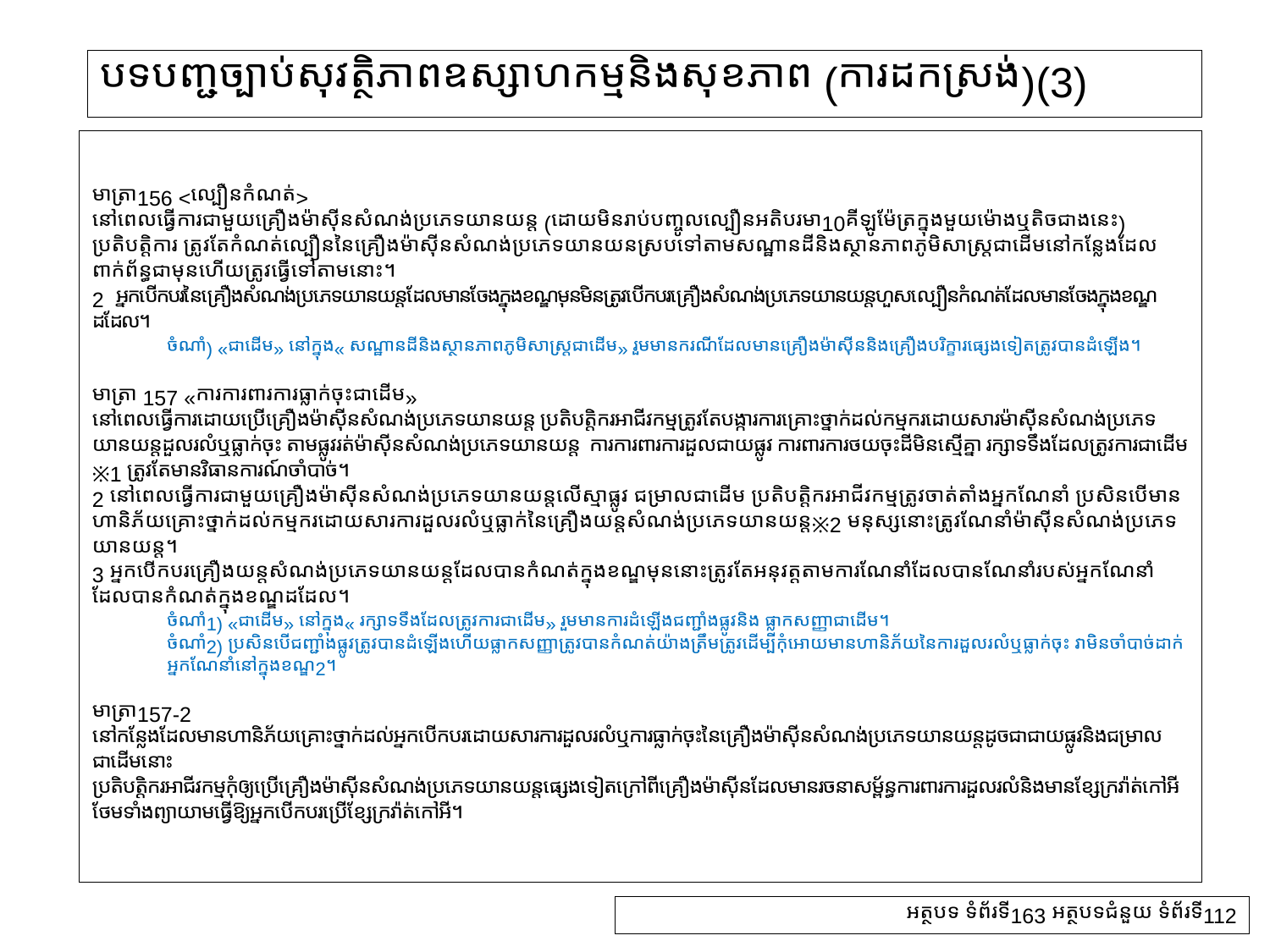

# បទបញ្ជច្បាប់សុវត្ថិភាពឧស្សាហកម្មនិងសុខភាព (ការដកស្រង់)(3)
មាត្រា156 <ល្បឿនកំណត់>
នៅពេលធ្វើការជាមួយគ្រឿងម៉ាស៊ីនសំណង់ប្រភេទយានយន្ត (ដោយមិនរាប់បញ្ចូលល្បឿនអតិបរមា10គីឡូម៉ែត្រក្នុងមួយម៉ោងឬតិចជាងនេះ) ប្រតិបត្តិការ ត្រូវតែកំណត់ល្បឿននៃគ្រឿងម៉ាស៊ីនសំណង់ប្រភេទយានយនស្របទៅតាមសណ្ឋានដីនិងស្ថានភាពភូមិសាស្ត្រជាដើមនៅកន្លែងដែលពាក់ព័ន្ធជាមុនហើយត្រូវធ្វើទៅតាមនោះ។
2  អ្នកបើកបរនៃគ្រឿងសំណង់ប្រភេទយានយន្តដែលមានចែងក្នុងខណ្ឌមុនមិនត្រូវបើកបរគ្រឿងសំណង់ប្រភេទយានយន្តហួសល្បឿនកំណត់ដែលមានចែងក្នុងខណ្ឌដដែល។
ចំណាំ) «ជាដើម» នៅក្នុង« សណ្ឋានដីនិងស្ថានភាពភូមិសាស្ត្រជាដើម» រួមមានករណីដែលមានគ្រឿងម៉ាស៊ីននិងគ្រឿងបរិក្ខារផ្សេងទៀតត្រូវបានដំឡើង។

មាត្រា 157 «ការការពារការធ្លាក់ចុះជាដើម»
នៅពេលធ្វើការដោយប្រើគ្រឿងម៉ាស៊ីនសំណង់ប្រភេទយានយន្ត ប្រតិបត្តិករអាជីវកម្មត្រូវតែបង្ការការគ្រោះថ្នាក់ដល់កម្មករដោយសារម៉ាស៊ីនសំណង់ប្រភេទយានយន្តដួលរលំឬធ្លាក់ចុះ តាមផ្លូវរត់ម៉ាស៊ីនសំណង់ប្រភេទយានយន្ត  ការការពារការដួលជាយផ្លូវ ការពារការថយចុះដីមិនស្មើគ្នា រក្សាទទឹងដែលត្រូវការជាដើម ※1 ត្រូវតែមានវិធានការណ៍ចាំបាច់។
2 នៅពេលធ្វើការជាមួយគ្រឿងម៉ាស៊ីនសំណង់ប្រភេទយានយន្តលើស្មាផ្លូវ ជម្រាលជាដើម ប្រតិបត្តិករអាជីវកម្មត្រូវចាត់តាំងអ្នកណែនាំ ប្រសិនបើមានហានិភ័យគ្រោះថ្នាក់ដល់កម្មករដោយសារការដួលរលំឬធ្លាក់នៃគ្រឿងយន្តសំណង់ប្រភេទយានយន្ត※2 មនុស្សនោះត្រូវណែនាំម៉ាស៊ីនសំណង់ប្រភេទយានយន្ត។
3 អ្នកបើកបរគ្រឿងយន្តសំណង់ប្រភេទយានយន្តដែលបានកំណត់ក្នុងខណ្ឌមុននោះត្រូវតែអនុវត្តតាមការណែនាំដែលបានណែនាំរបស់អ្នកណែនាំដែលបានកំណត់ក្នុងខណ្ឌដដែល។
ចំណាំ1) «ជាដើម» នៅក្នុង« រក្សាទទឹងដែលត្រូវការជាដើម» រួមមានការដំឡើងជញ្ជាំងផ្លូវនិង ផ្លាកសញ្ញាជាដើម។
ចំណាំ2) ប្រសិនបើជញ្ជាំងផ្លូវត្រូវបានដំឡើងហើយផ្លាកសញ្ញាត្រូវបានកំណត់យ៉ាងត្រឹមត្រូវដើម្បីកុំអោយមានហានិភ័យនៃការដួលរលំឬធ្លាក់ចុះ វាមិនចាំបាច់ដាក់អ្នកណែនាំនៅក្នុងខណ្ឌ2។

មាត្រា157-2
នៅកន្លែងដែលមានហានិភ័យគ្រោះថ្នាក់ដល់អ្នកបើកបរដោយសារការដួលរលំឬការធ្លាក់ចុះនៃគ្រឿងម៉ាស៊ីនសំណង់ប្រភេទយានយន្តដូចជាជាយផ្លូវនិងជម្រាលជាដើមនោះ
ប្រតិបត្តិករអាជីវកម្មកុំឲ្យប្រើគ្រឿងម៉ាស៊ីនសំណង់ប្រភេទយានយន្តផ្សេងទៀតក្រៅពីគ្រឿងម៉ាស៊ីនដែលមានរចនាសម្ព័ន្ធការពារការដួលរលំនិងមានខ្សែក្រវ៉ាត់កៅអី ថែមទាំងព្យាយាមធ្វើឱ្យអ្នកបើកបរប្រើខ្សែក្រវ៉ាត់កៅអី។
អត្ថបទ ទំព័រទី163 អត្ថបទជំនួយ ទំព័រទី112